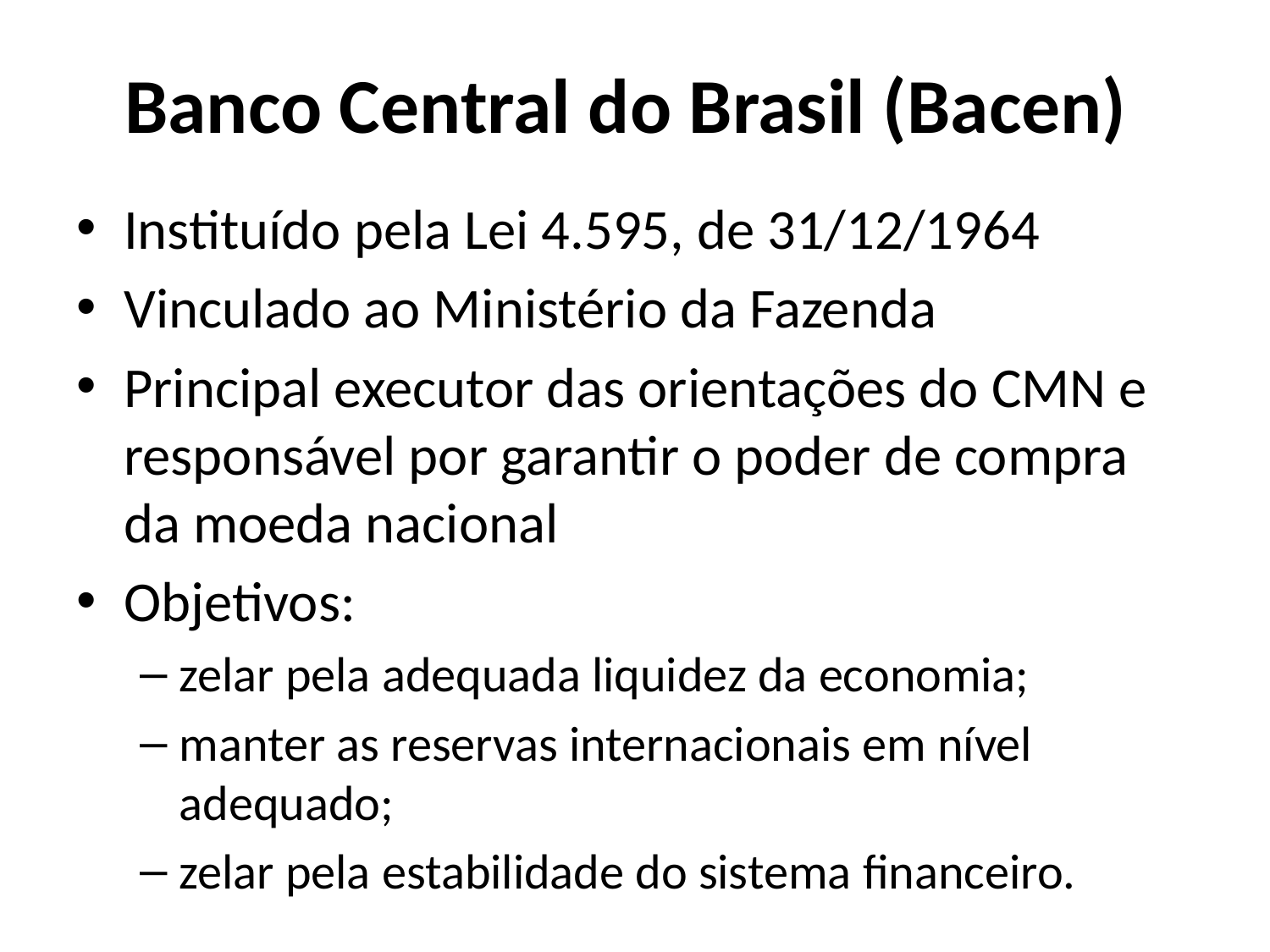

# Banco Central do Brasil (Bacen)
Instituído pela Lei 4.595, de 31/12/1964
Vinculado ao Ministério da Fazenda
Principal executor das orientações do CMN e responsável por garantir o poder de compra da moeda nacional
Objetivos:
zelar pela adequada liquidez da economia;
manter as reservas internacionais em nível adequado;
zelar pela estabilidade do sistema financeiro.